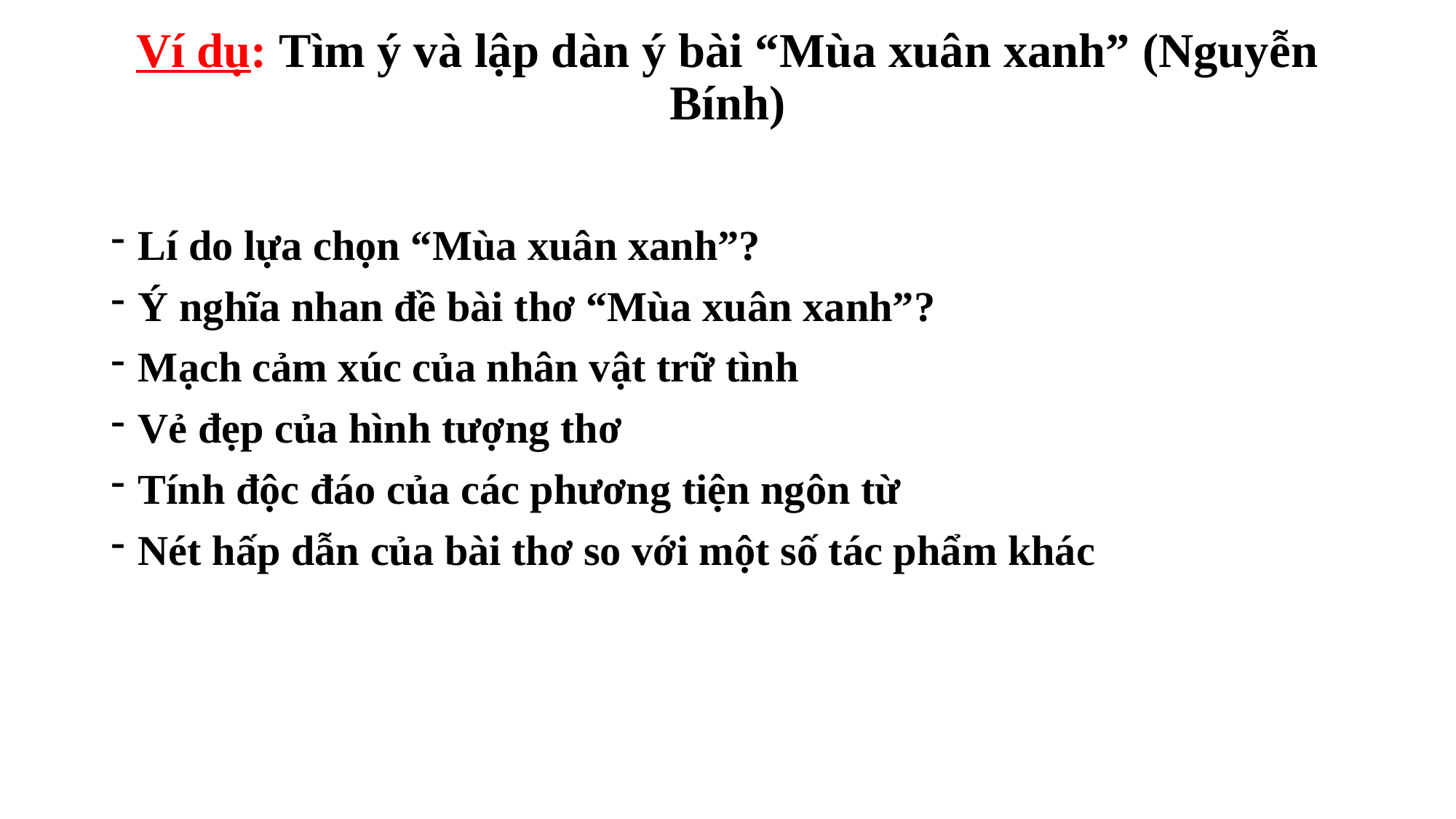

# Ví dụ: Tìm ý và lập dàn ý bài “Mùa xuân xanh” (Nguyễn Bính)
Lí do lựa chọn “Mùa xuân xanh”?
Ý nghĩa nhan đề bài thơ “Mùa xuân xanh”?
Mạch cảm xúc của nhân vật trữ tình
Vẻ đẹp của hình tượng thơ
Tính độc đáo của các phương tiện ngôn từ
Nét hấp dẫn của bài thơ so với một số tác phẩm khác